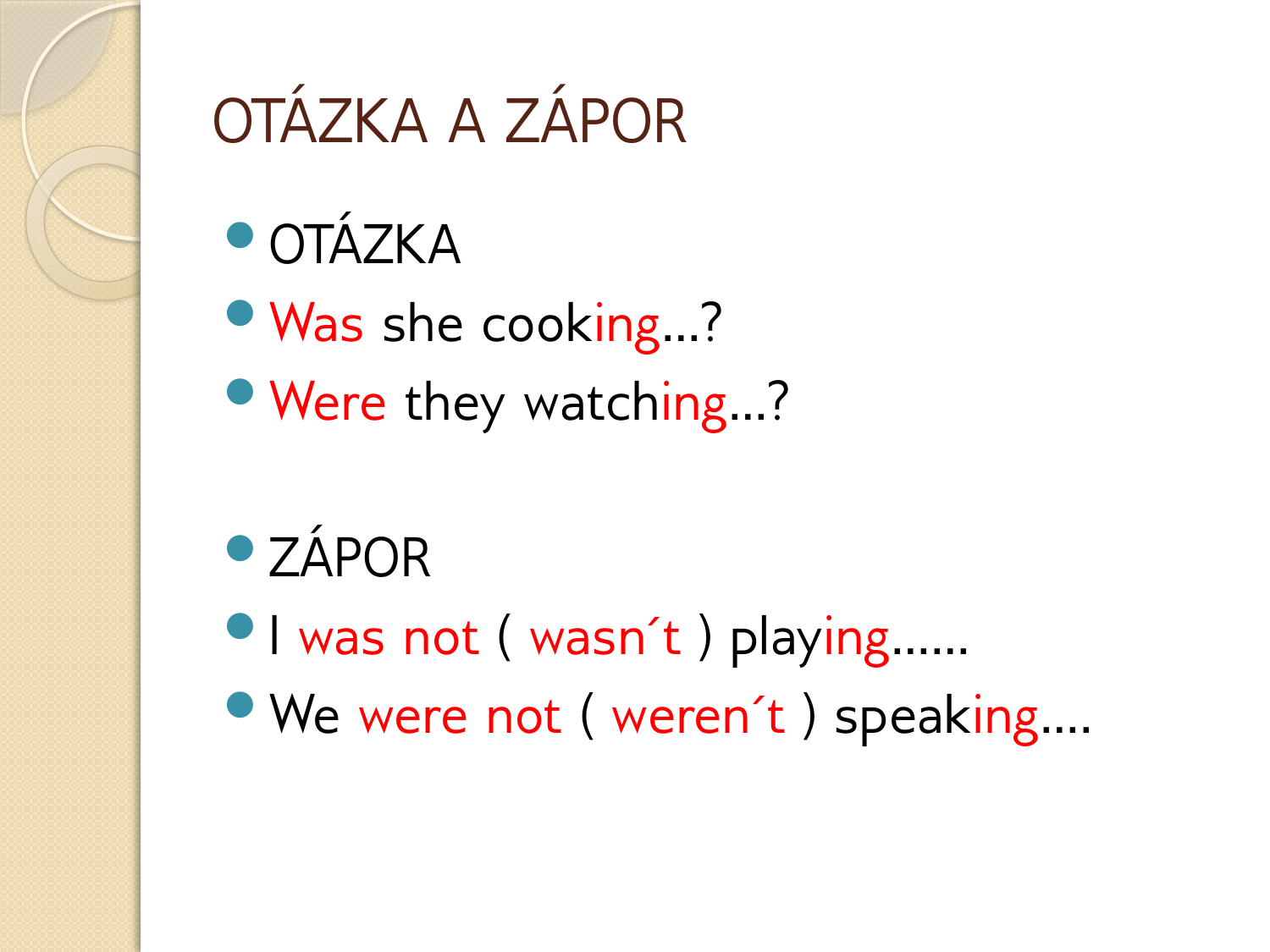

# OTÁZKA A ZÁPOR
OTÁZKA
Was she cooking…?
Were they watching…?

ZÁPOR
I was not ( wasn´t ) playing……
We were not ( weren´t ) speaking….